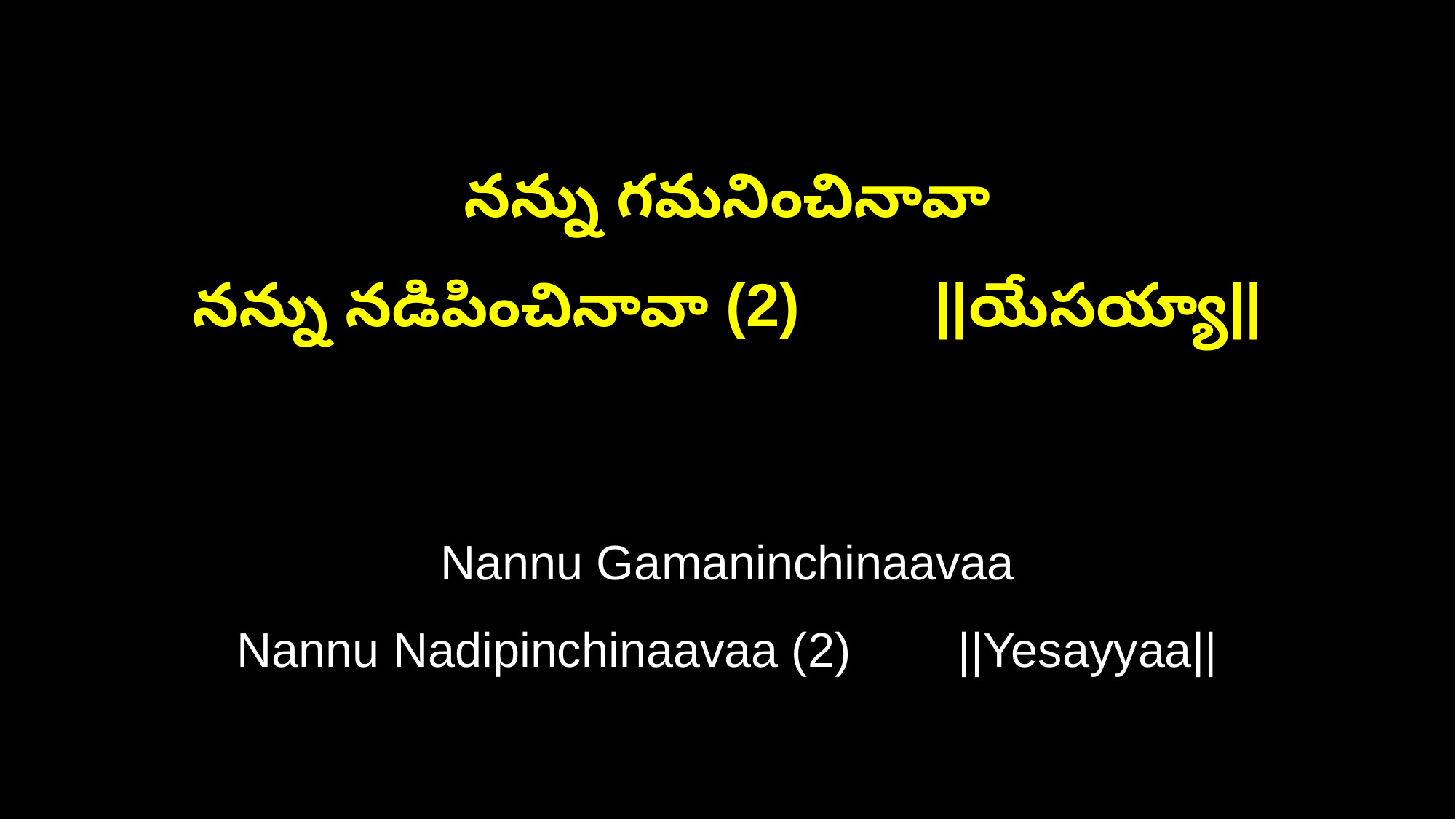

నన్ను గమనించినావా
నన్ను నడిపించినావా (2)        ||యేసయ్యా||
Nannu Gamaninchinaavaa
Nannu Nadipinchinaavaa (2)        ||Yesayyaa||